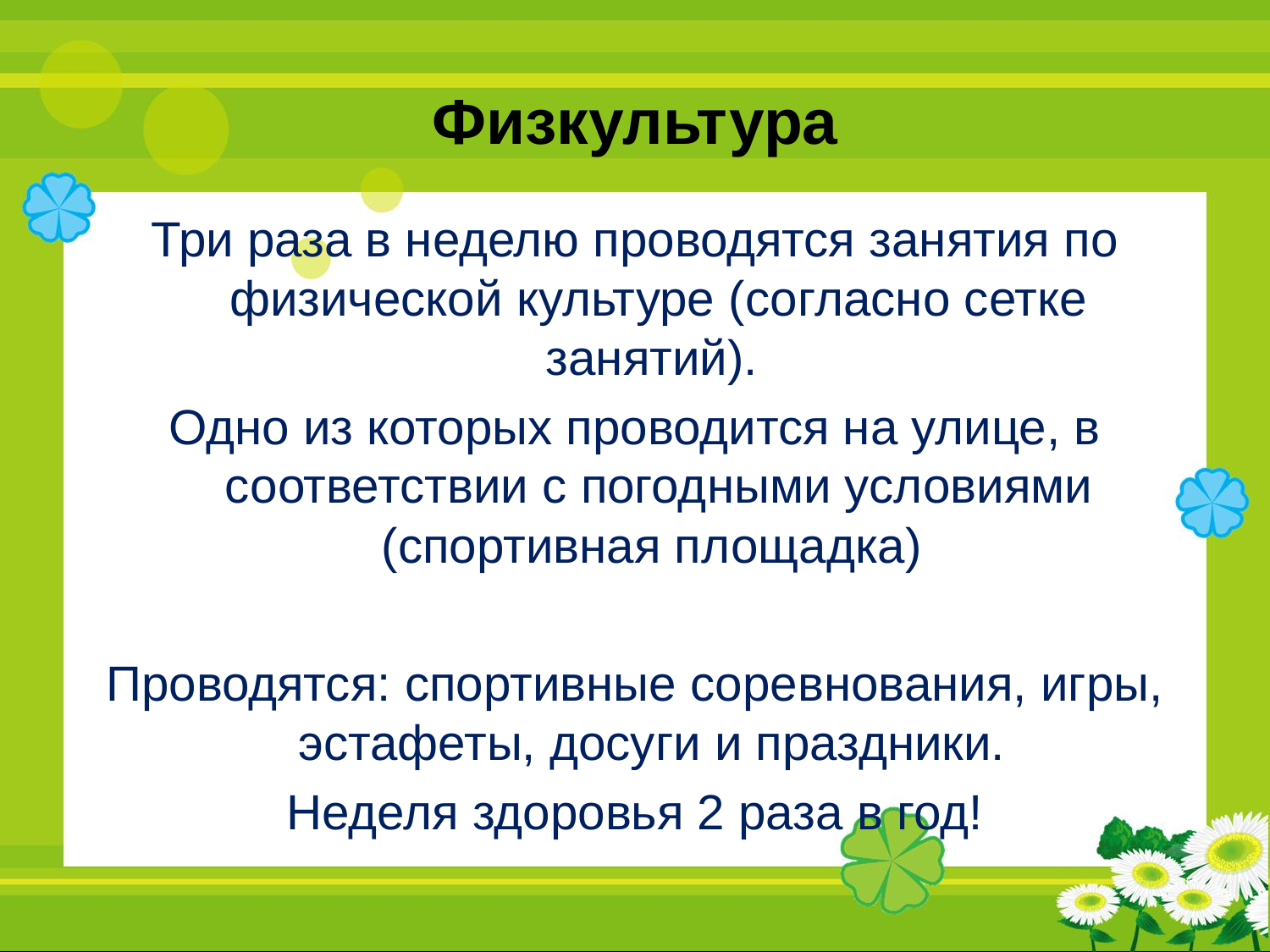

# Физкультура
Три раза в неделю проводятся занятия по физической культуре (согласно сетке занятий).
Одно из которых проводится на улице, в соответствии с погодными условиями (спортивная площадка)

Проводятся: спортивные соревнования, игры, эстафеты, досуги и праздники.
Неделя здоровья 2 раза в год!